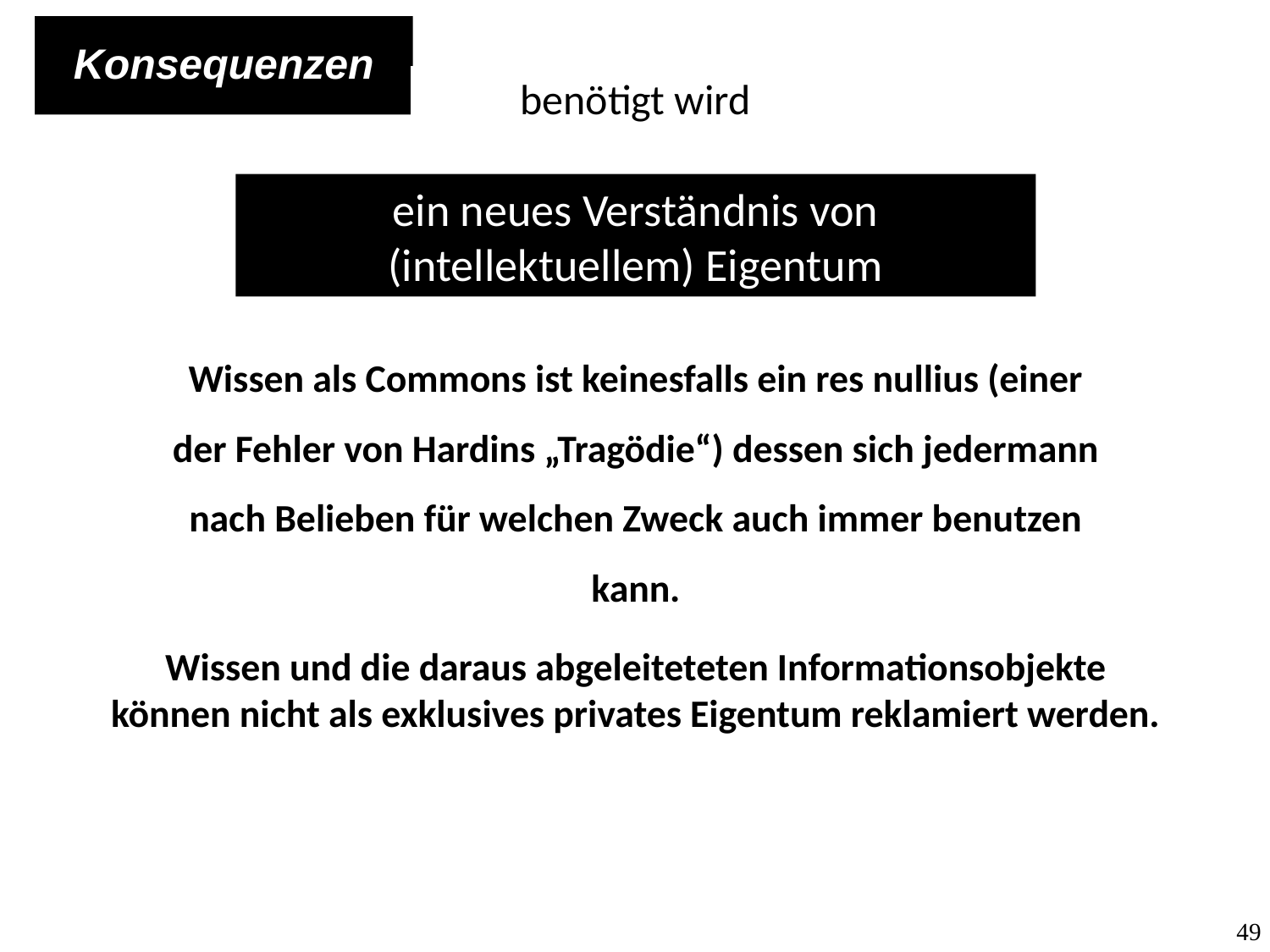

Konsequenzen
benötigt wird
ein neues Verständnis von (intellektuellem) Eigentum
Wissen als Commons ist keinesfalls ein res nullius (einer der Fehler von Hardins „Tragödie“) dessen sich jedermann nach Belieben für welchen Zweck auch immer benutzen kann.
Wissen und die daraus abgeleiteteten Informationsobjekte können nicht als exklusives privates Eigentum reklamiert werden.